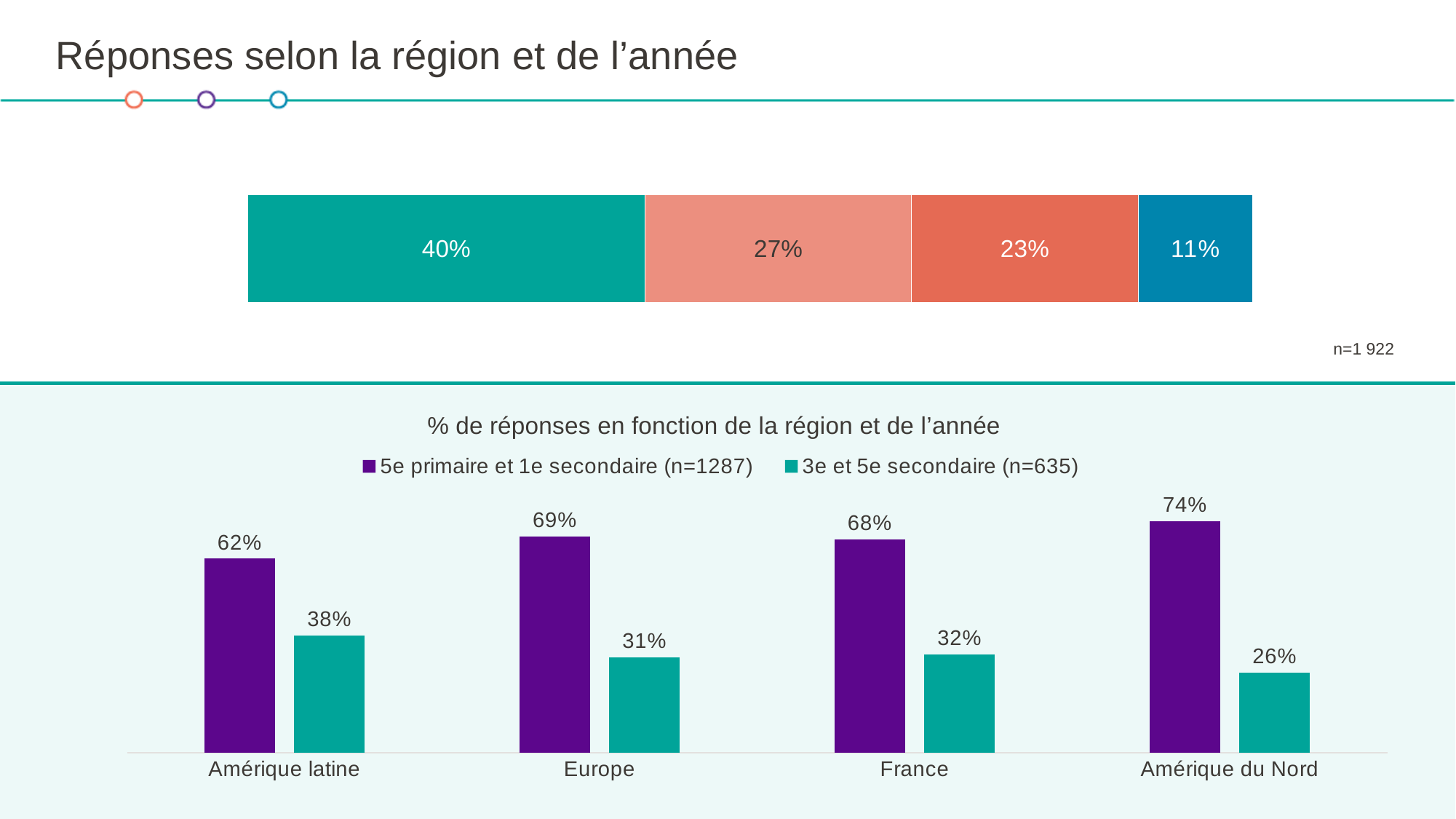

# Réponses selon la région et de l’année

### Chart

| Category | Amérique latine | Europe | France | Amérique du Nord |
|---|---|---|---|---|
|  Pourcentage du nombre total de réponses | 0.39542143600416235 | 0.26534859521331944 | 0.22580645161290322 | 0.11342351716961499 |
n=1 922

### Chart: % de réponses en fonction de la région et de l’année

| Category | 5e primaire et 1e secondaire (n=1287) | 3e et 5e secondaire (n=635) |
|---|---|---|
| Amérique latine | 0.6236842105263158 | 0.3763157894736842 |
| Europe | 0.6941176470588235 | 0.3058823529411765 |
| France | 0.684331797235023 | 0.315668202764977 |
| Amérique du Nord | 0.7431192660550459 | 0.25688073394495414 |